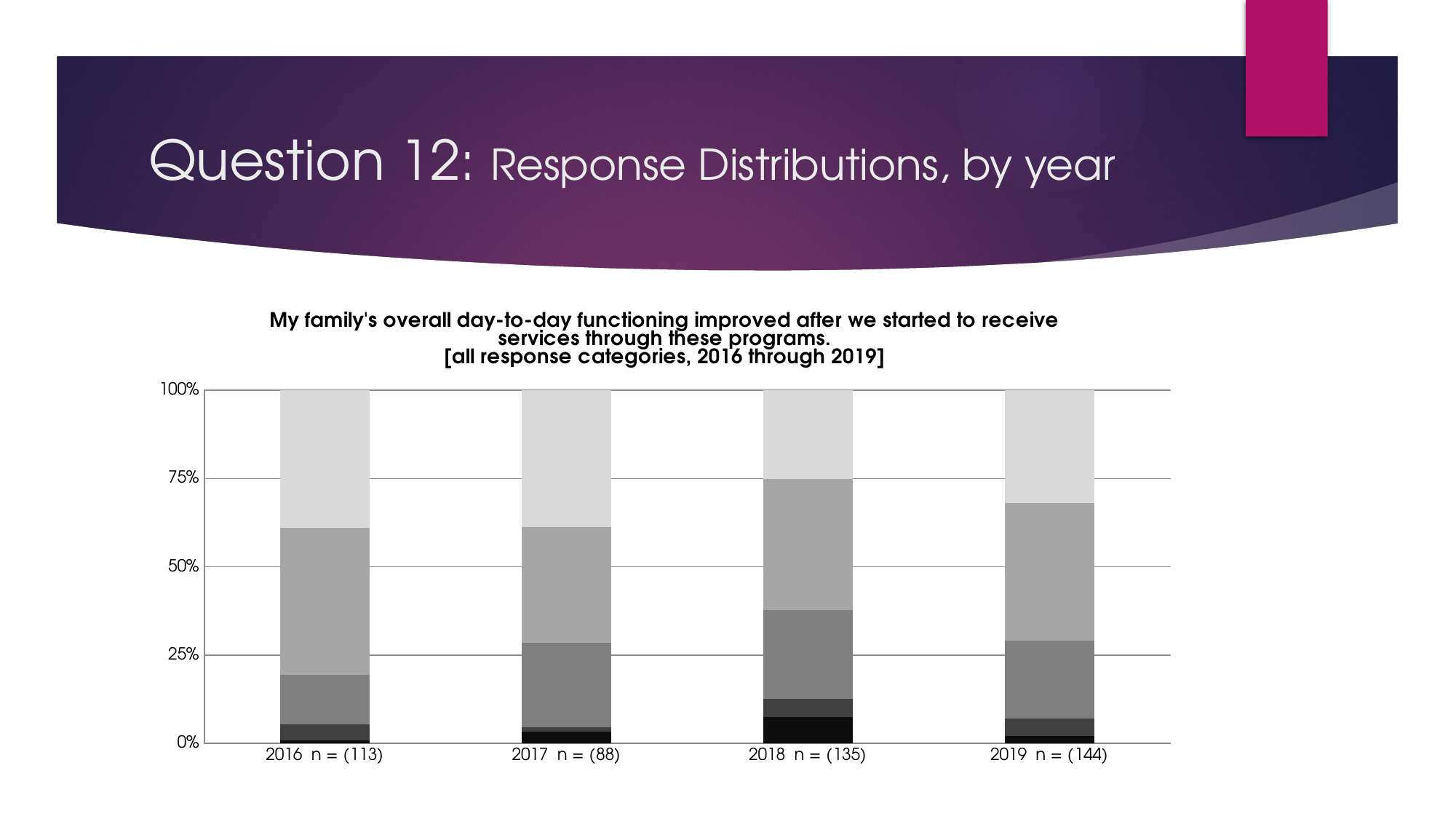

# Question 12: Response Distributions, by year

### Chart: My family's overall day-to-day functioning improved after we started to receive services through these programs.

[all response categories, 2016 through 2019]

| Category | Strongly Disagree | Disagree | Neutral | Agree | Strongly Agree |
|---|---|---|---|---|---|
| 2016  n = (113) | 1.0 | 5.0 | 16.0 | 47.0 | 44.0 |
| 2017  n = (88) | 3.0 | 1.0 | 21.0 | 29.0 | 34.0 |
| 2018  n = (135) | 10.0 | 7.0 | 34.0 | 50.0 | 34.0 |
| 2019  n = (144) | 3.0 | 7.0 | 32.0 | 56.0 | 46.0 |